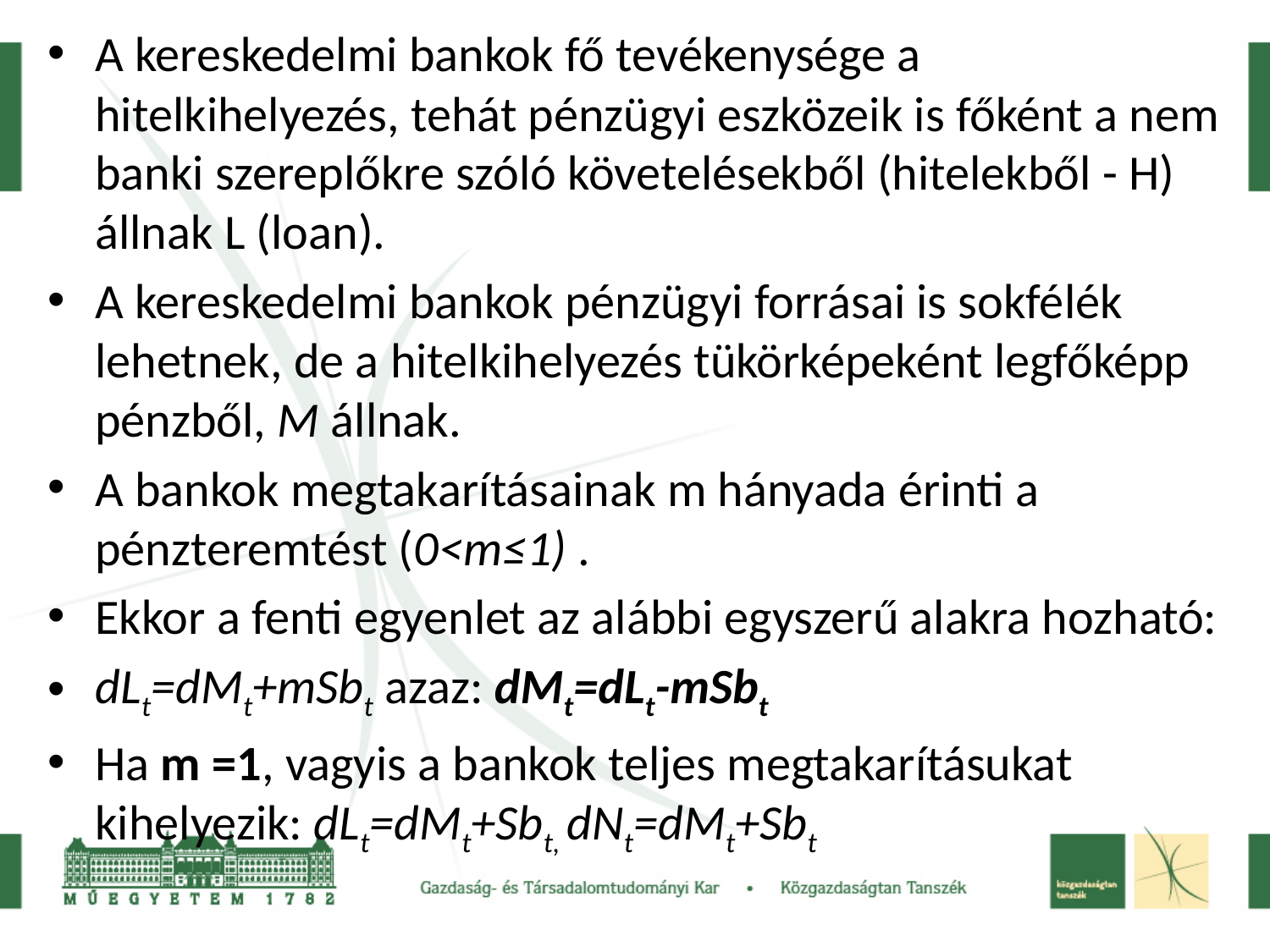

A kereskedelmi bankok fő tevékenysége a hitelkihelyezés, tehát pénzügyi eszközeik is főként a nem banki szereplőkre szóló követelésekből (hitelekből - H) állnak L (loan).
A kereskedelmi bankok pénzügyi forrásai is sokfélék lehetnek, de a hitelkihelyezés tükörképeként legfőképp pénzből, M állnak.
A bankok megtakarításainak m hányada érinti a pénzteremtést (0<m≤1) .
Ekkor a fenti egyenlet az alábbi egyszerű alakra hozható:
dLt=dMt+mSbt azaz: dMt=dLt-mSbt
Ha m =1, vagyis a bankok teljes megtakarításukat kihelyezik: dLt=dMt+Sbt, dNt=dMt+Sbt

# .